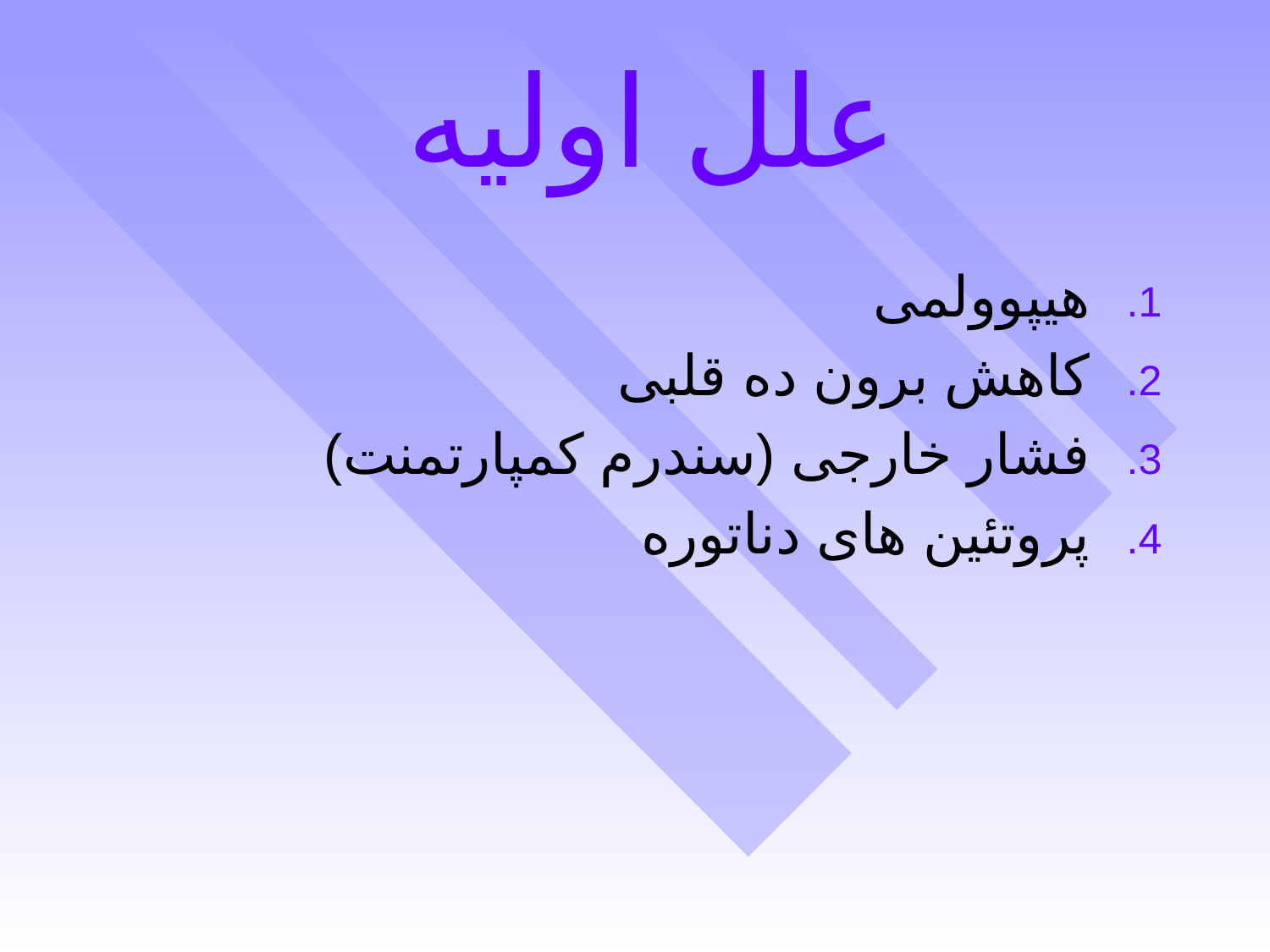

# علل اولیه
هیپوولمی
کاهش برون ده قلبی
فشار خارجی (سندرم کمپارتمنت)
پروتئین های دناتوره